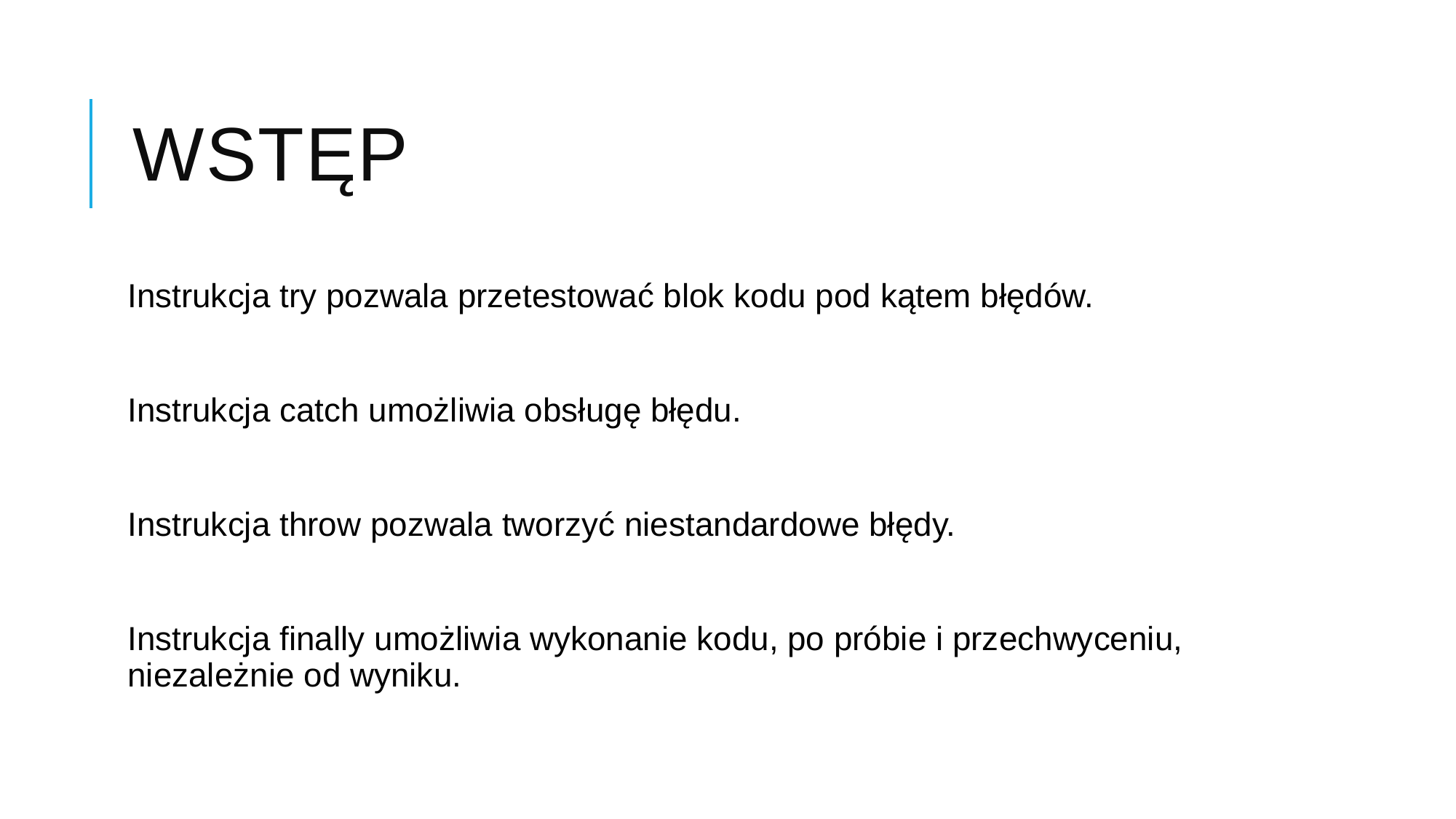

# Wstęp
Instrukcja try pozwala przetestować blok kodu pod kątem błędów.

Instrukcja catch umożliwia obsługę błędu.

Instrukcja throw pozwala tworzyć niestandardowe błędy.

Instrukcja finally umożliwia wykonanie kodu, po próbie i przechwyceniu, niezależnie od wyniku.